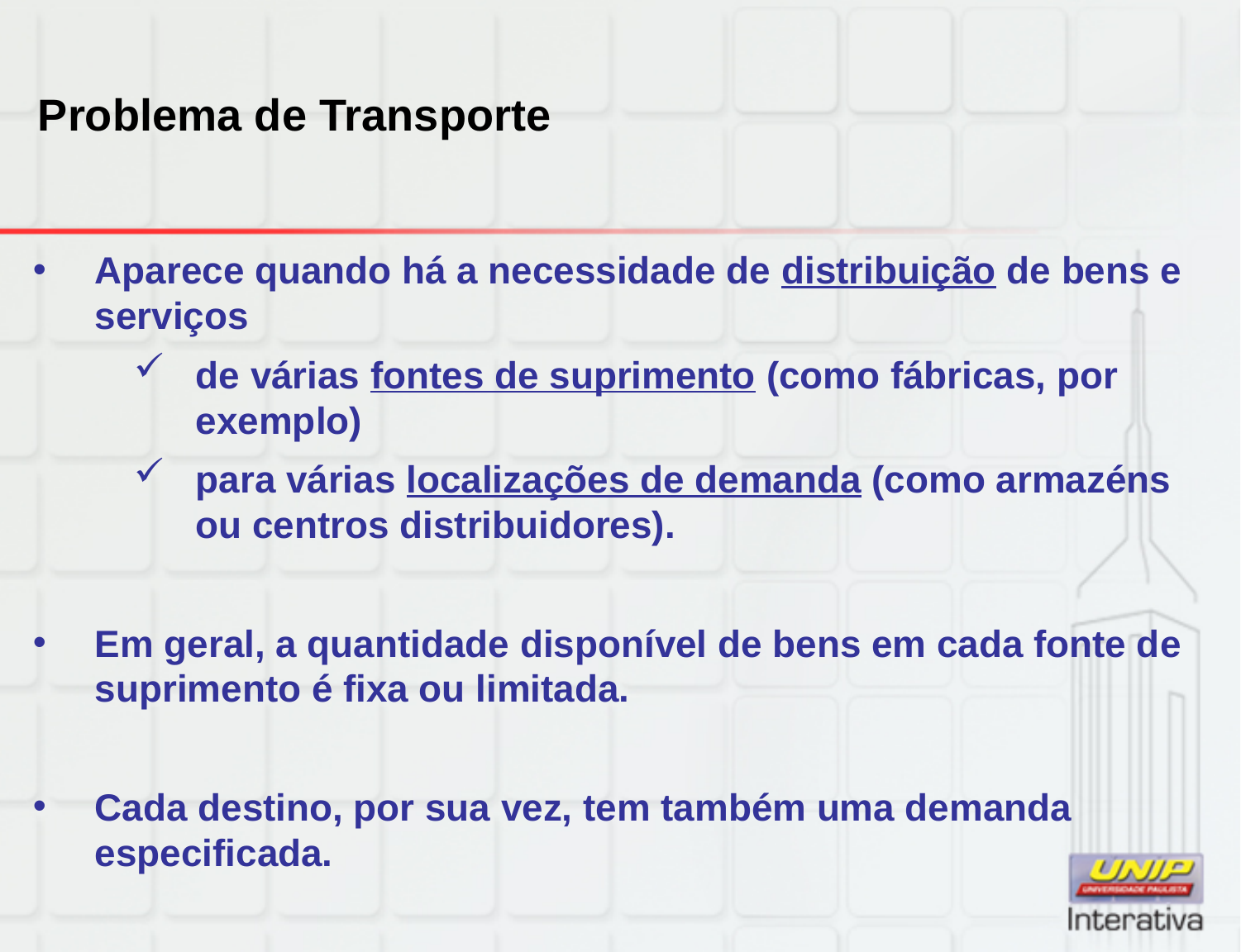

# Problema de Transporte
Aparece quando há a necessidade de distribuição de bens e serviços
de várias fontes de suprimento (como fábricas, por exemplo)
para várias localizações de demanda (como armazéns ou centros distribuidores).

Em geral, a quantidade disponível de bens em cada fonte de suprimento é fixa ou limitada.

Cada destino, por sua vez, tem também uma demanda especificada.